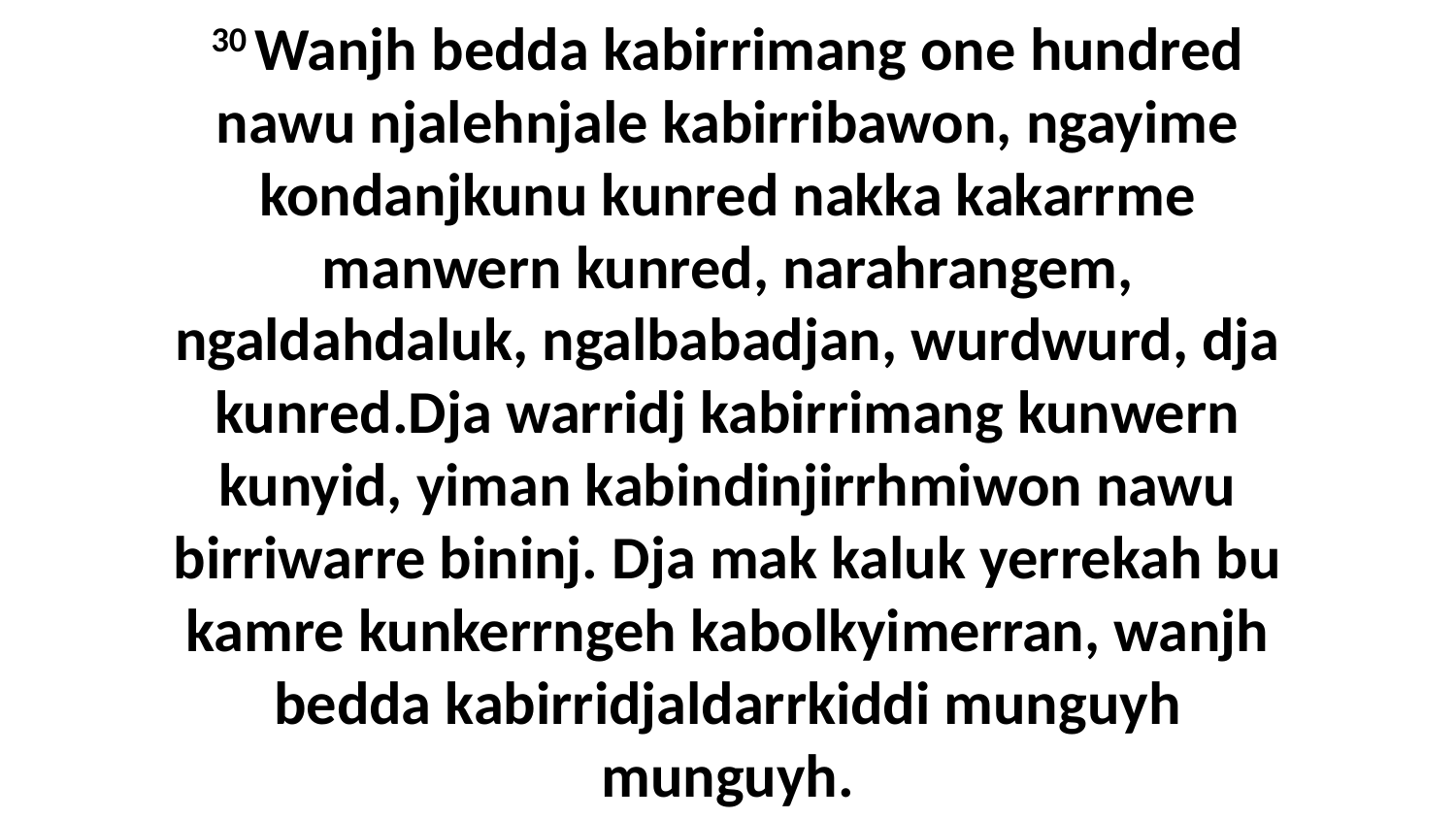

30 Wanjh bedda kabirrimang one hundred nawu njalehnjale kabirribawon, ngayime kondanjkunu kunred nakka kakarrme manwern kunred, narahrangem, ngaldahdaluk, ngalbabadjan, wurdwurd, dja kunred.Dja warridj kabirrimang kunwern kunyid, yiman kabindinjirrhmiwon nawu birriwarre bininj. Dja mak kaluk yerrekah bu kamre kunkerrngeh kabolkyimerran, wanjh bedda kabirridjaldarrkiddi munguyh munguyh.